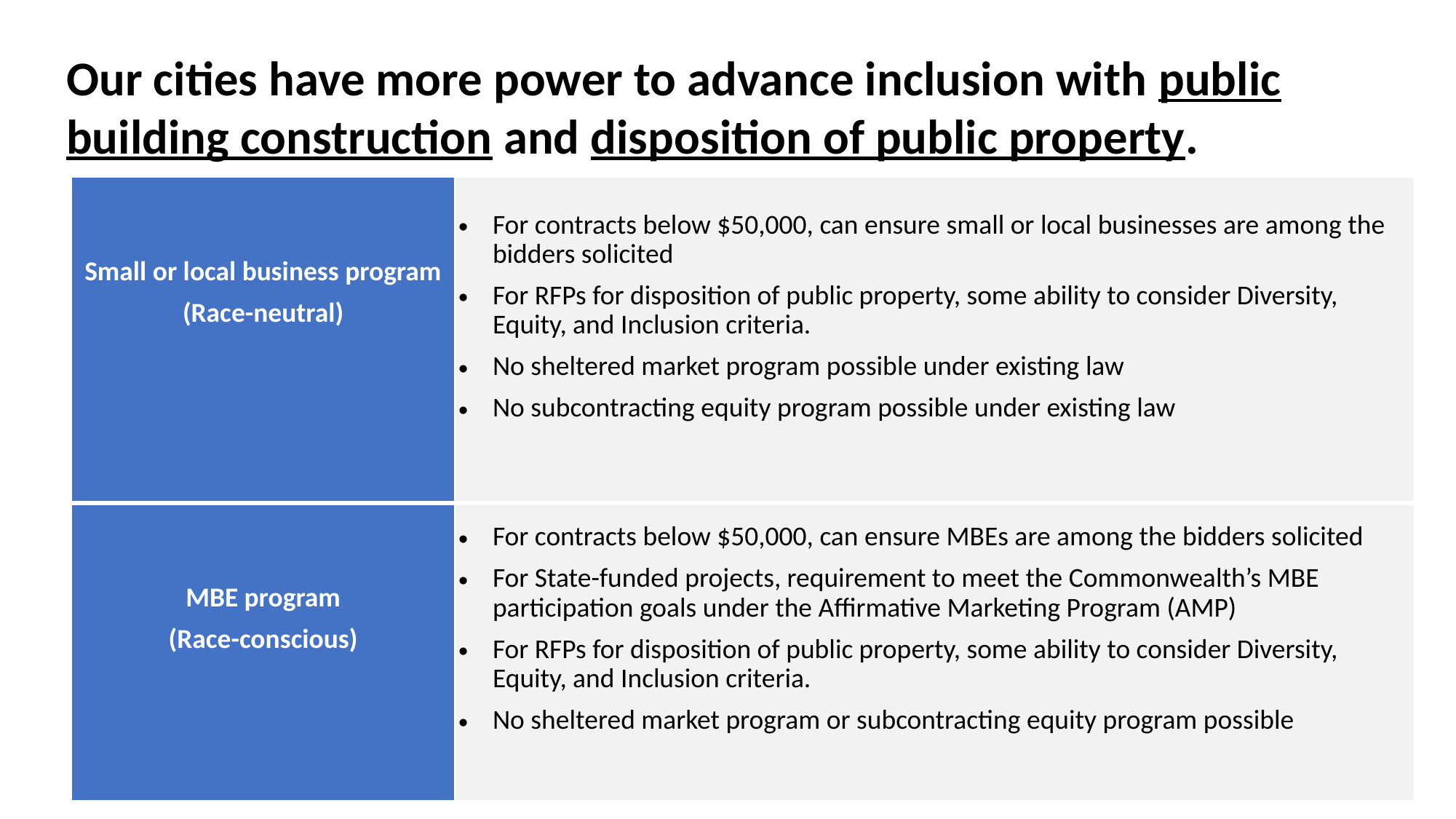

Our cities have more power to advance inclusion with public building construction and disposition of public property.
| Small or local business program (Race-neutral) | For contracts below $50,000, can ensure small or local businesses are among the bidders solicited For RFPs for disposition of public property, some ability to consider Diversity, Equity, and Inclusion criteria. No sheltered market program possible under existing law No subcontracting equity program possible under existing law |
| --- | --- |
| MBE program (Race-conscious) | For contracts below $50,000, can ensure MBEs are among the bidders solicited For State-funded projects, requirement to meet the Commonwealth’s MBE participation goals under the Affirmative Marketing Program (AMP) For RFPs for disposition of public property, some ability to consider Diversity, Equity, and Inclusion criteria. No sheltered market program or subcontracting equity program possible |